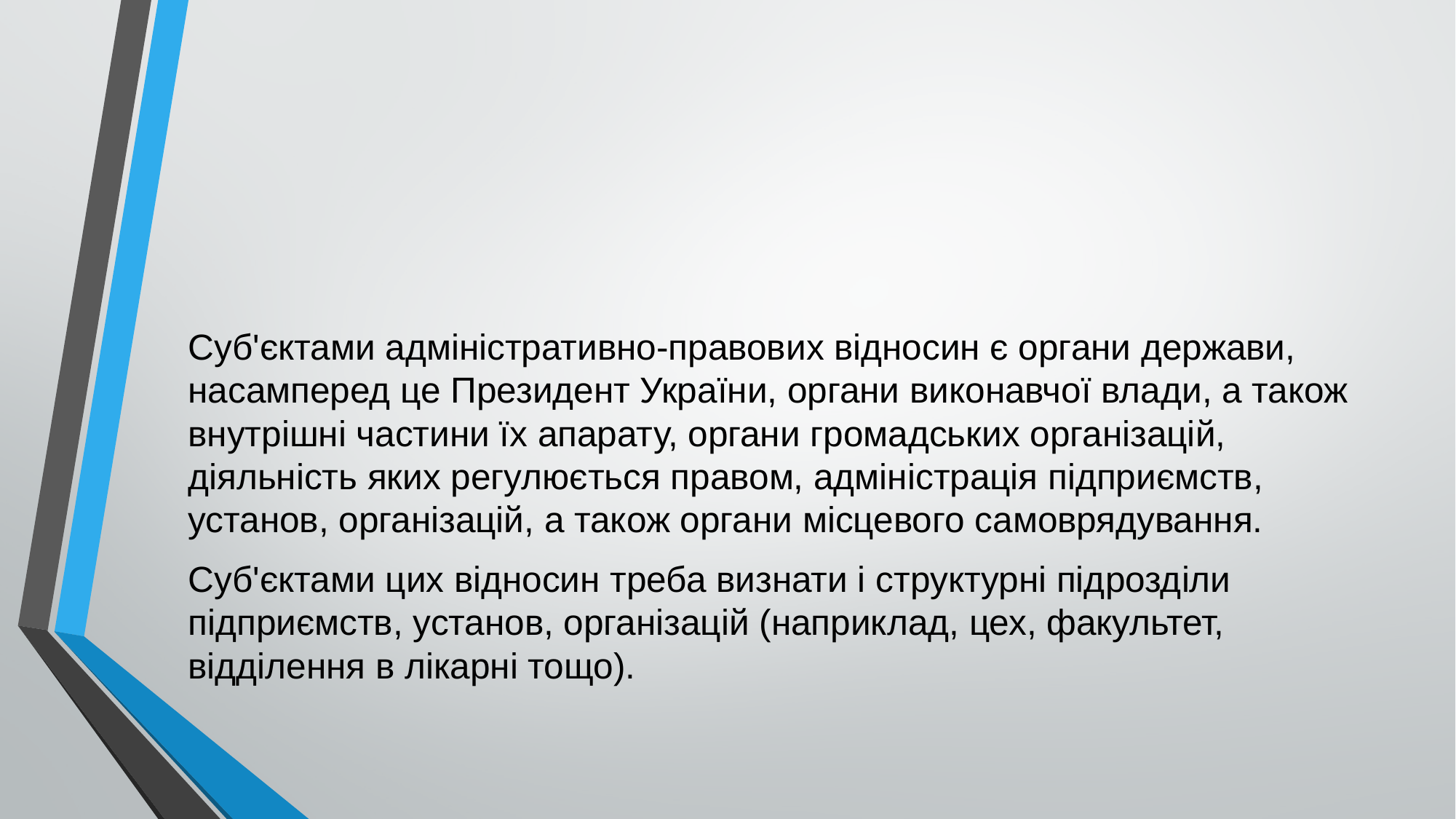

#
Суб'єктами адміністративно-правових відносин є органи держави, насамперед це Президент України, органи виконавчої влади, а також внутрішні частини їх апарату, органи громадських організацій, діяльність яких регулюється правом, адміністрація підприємств, установ, організацій, а також органи місцевого самоврядування.
Суб'єктами цих відносин треба визнати і структурні підрозділи підприємств, установ, організацій (наприклад, цех, факультет, відділення в лікарні тощо).